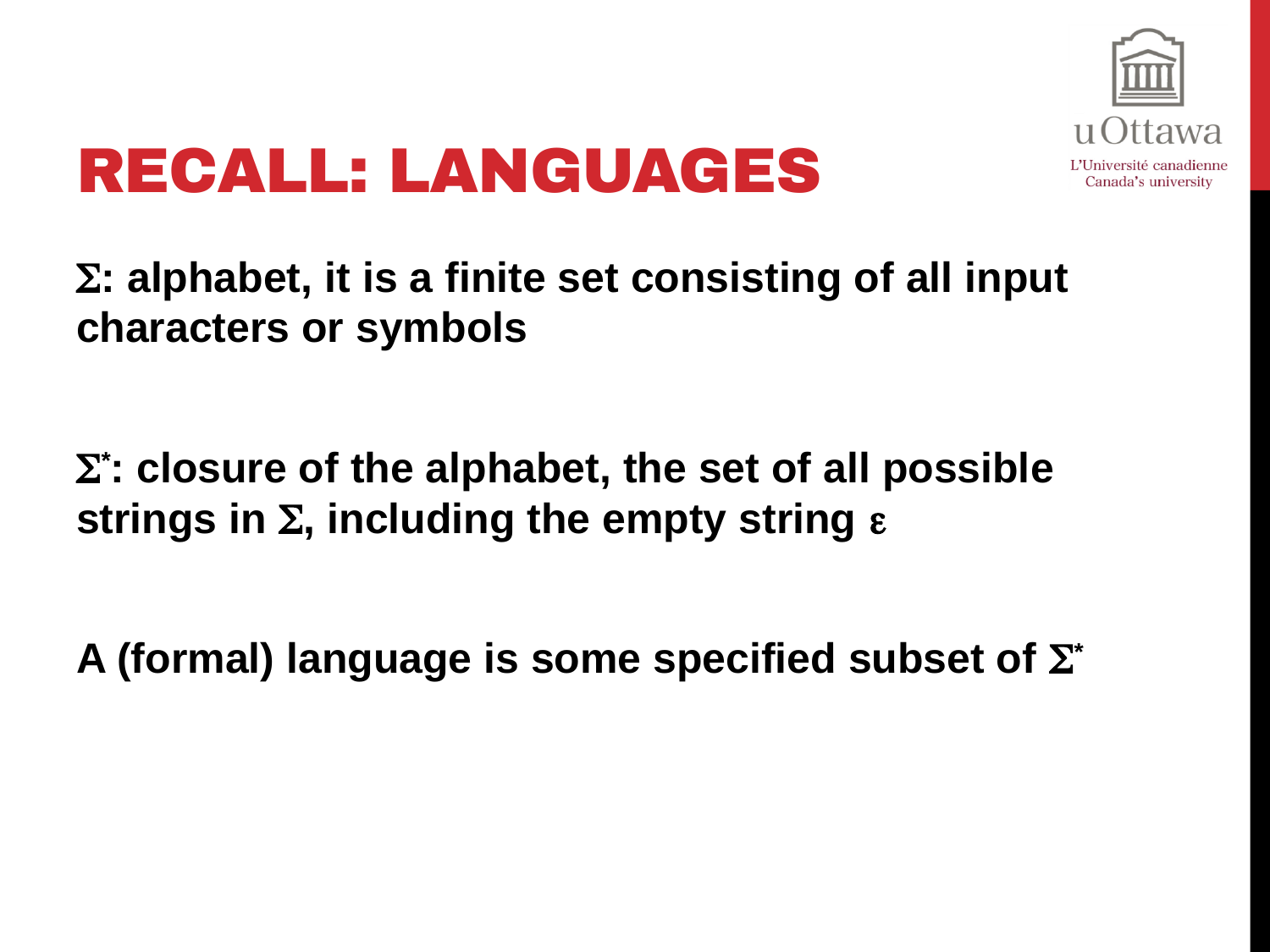

# Recall: Languages
Σ: alphabet, it is a finite set consisting of all input characters or symbols

Σ*: closure of the alphabet, the set of all possible strings in Σ, including the empty string ε

A (formal) language is some specified subset of Σ*